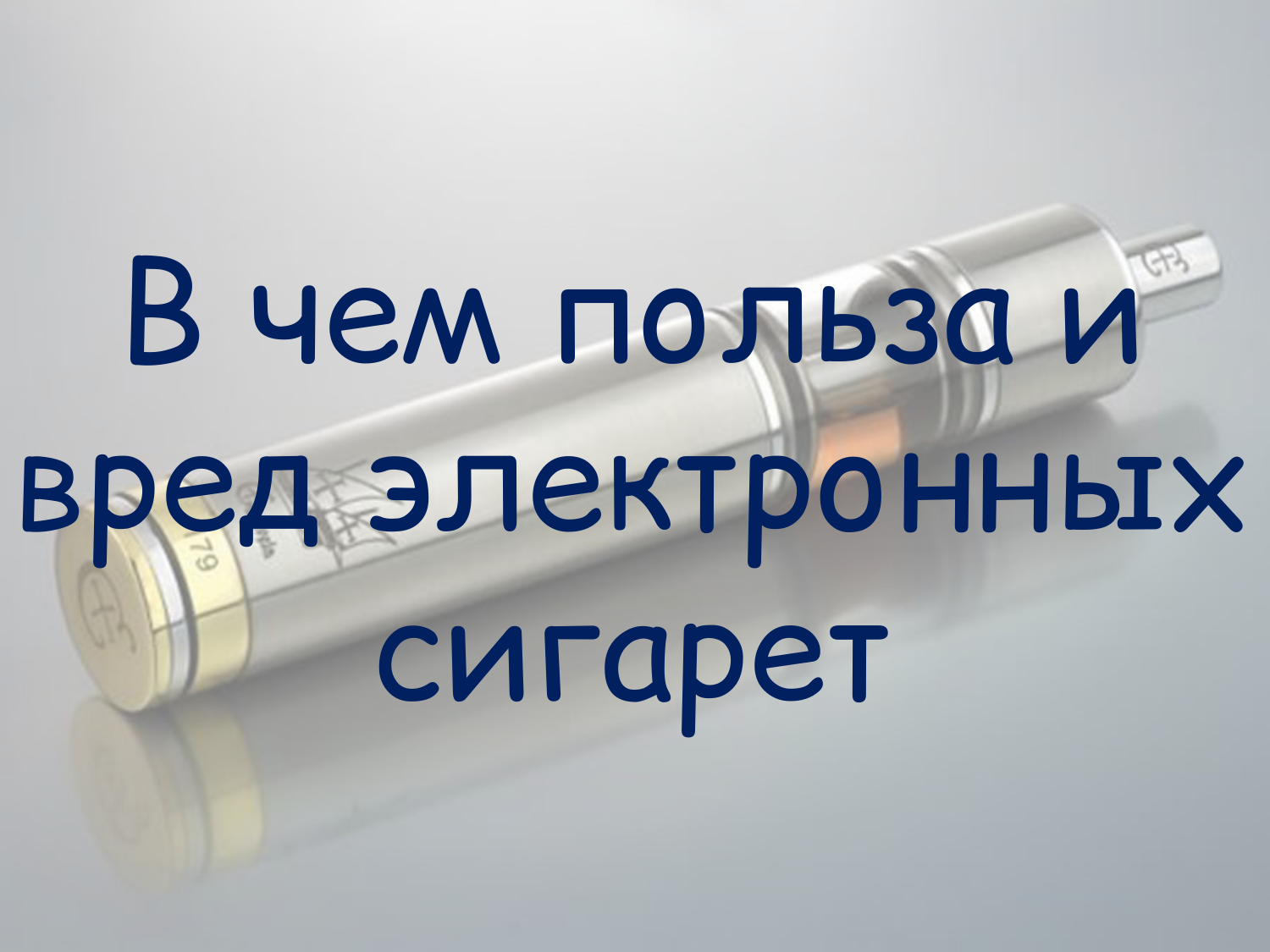

В чем польза и вред электронных сигарет